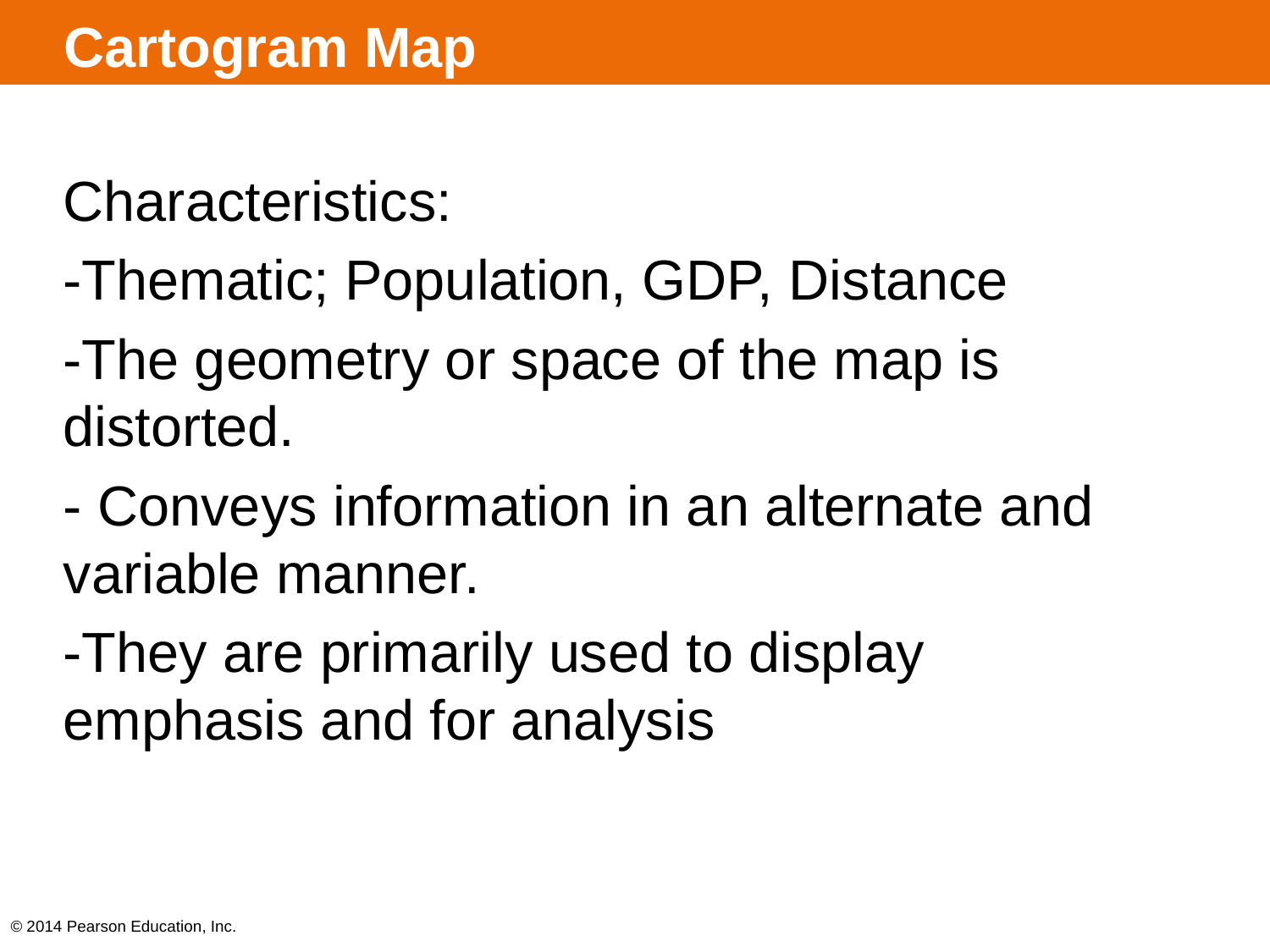

# Cartogram Map
Characteristics:
-Thematic; Population, GDP, Distance
-The geometry or space of the map is distorted.
- Conveys information in an alternate and variable manner.
-They are primarily used to display emphasis and for analysis